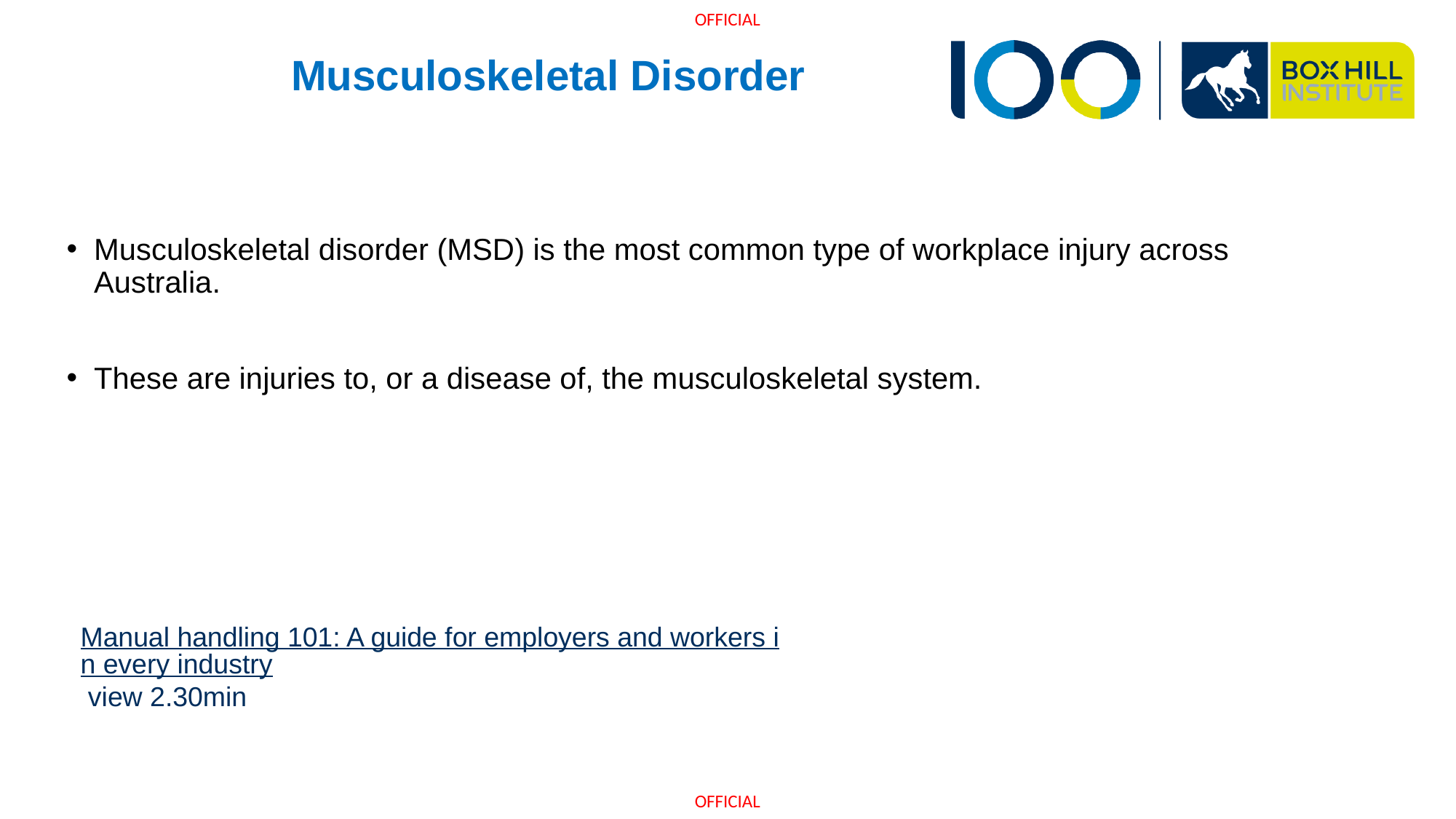

# Musculoskeletal Disorder

Musculoskeletal disorder (MSD) is the most common type of workplace injury across Australia.

These are injuries to, or a disease of, the musculoskeletal system.

Manual handling 101: A guide for employers and workers in every industry view 2.30min